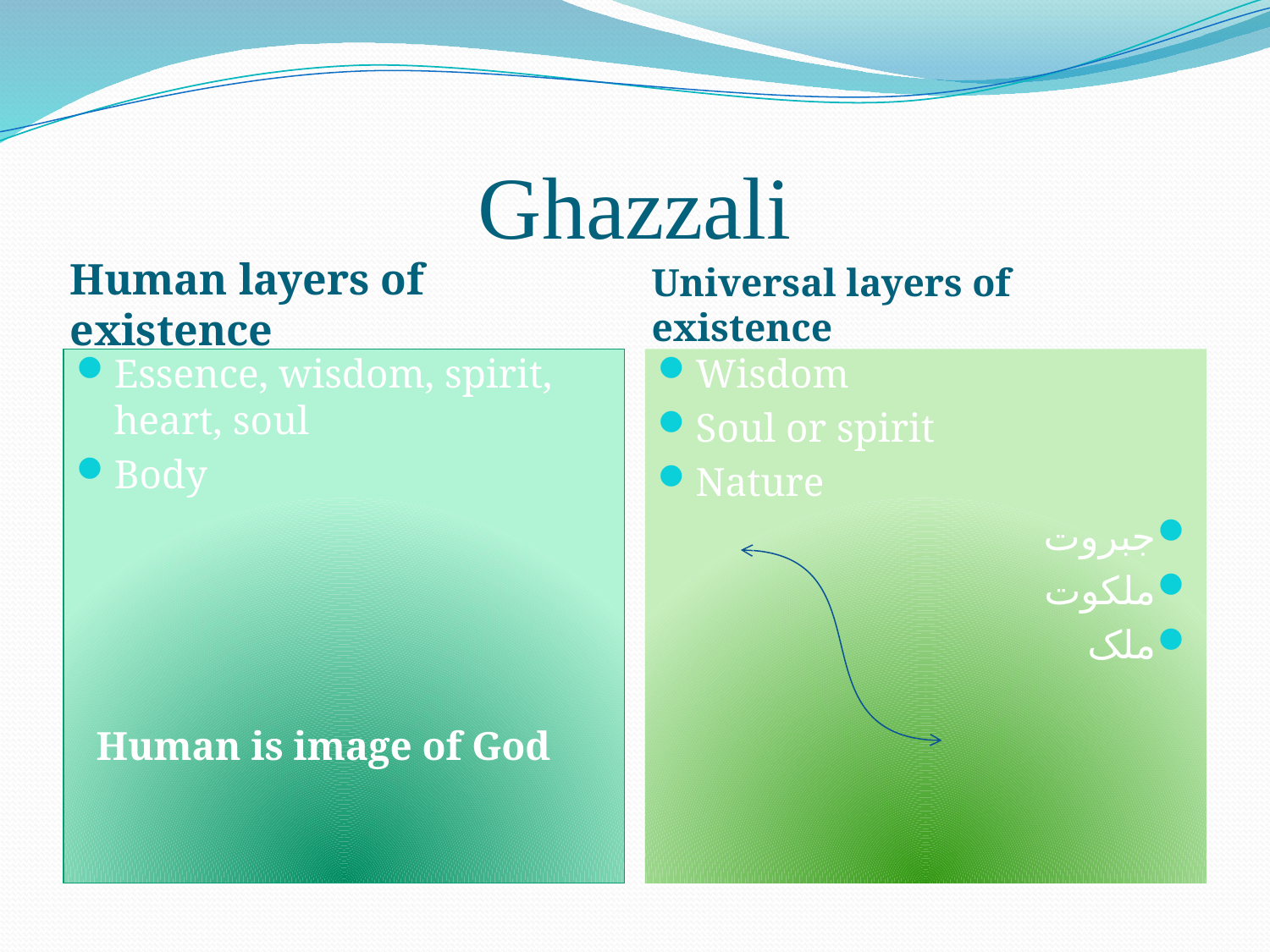

# Ghazzali
Human layers of existence
Universal layers of existence
Essence, wisdom, spirit, heart, soul
Body

  Human is image of God
Wisdom
Soul or spirit
Nature
جبروت
ملکوت
ملک